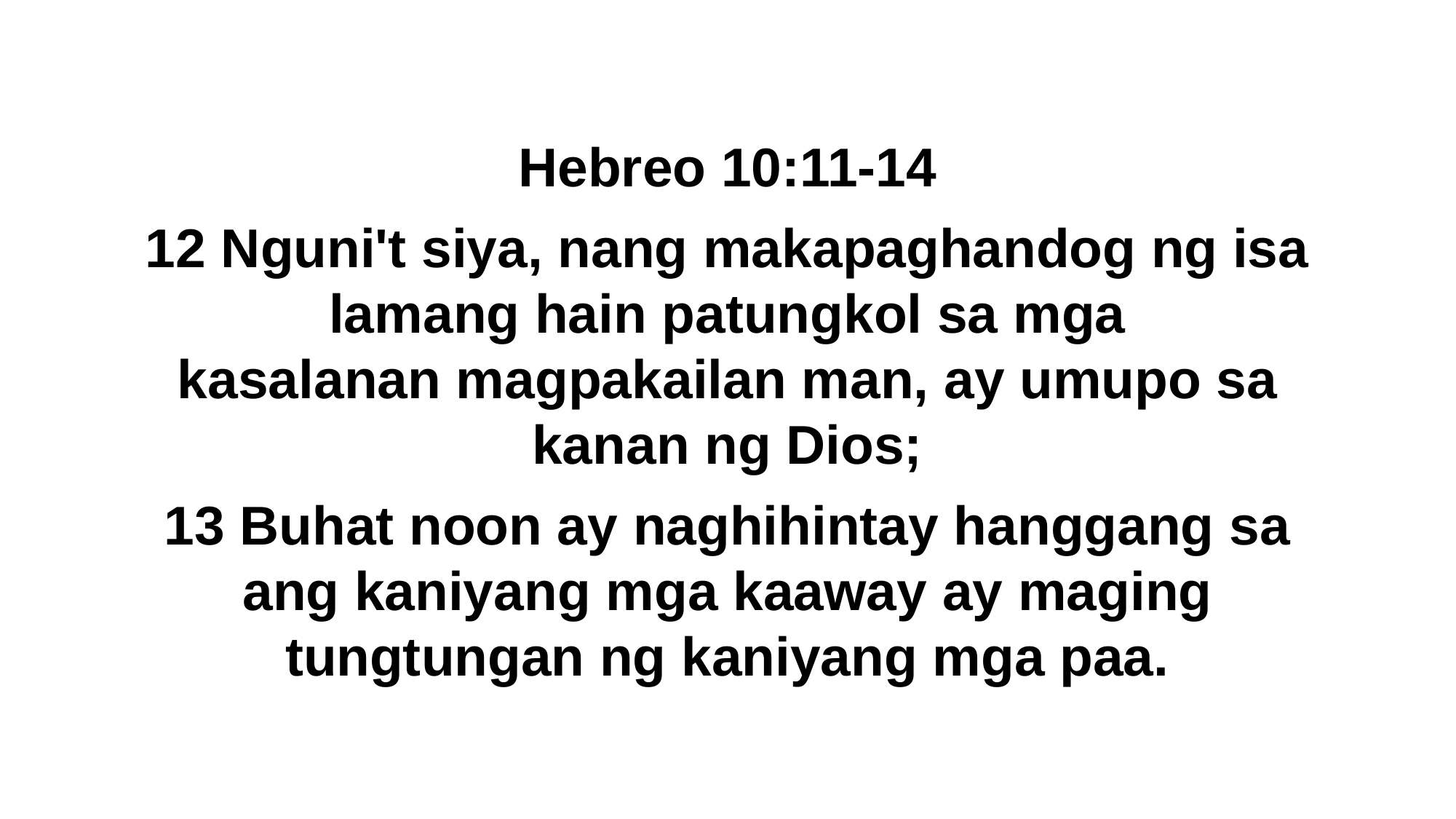

Hebreo 10:11-14
12 Nguni't siya, nang makapaghandog ng isa lamang hain patungkol sa mga kasalanan magpakailan man, ay umupo sa kanan ng Dios;
13 Buhat noon ay naghihintay hanggang sa ang kaniyang mga kaaway ay maging tungtungan ng kaniyang mga paa.